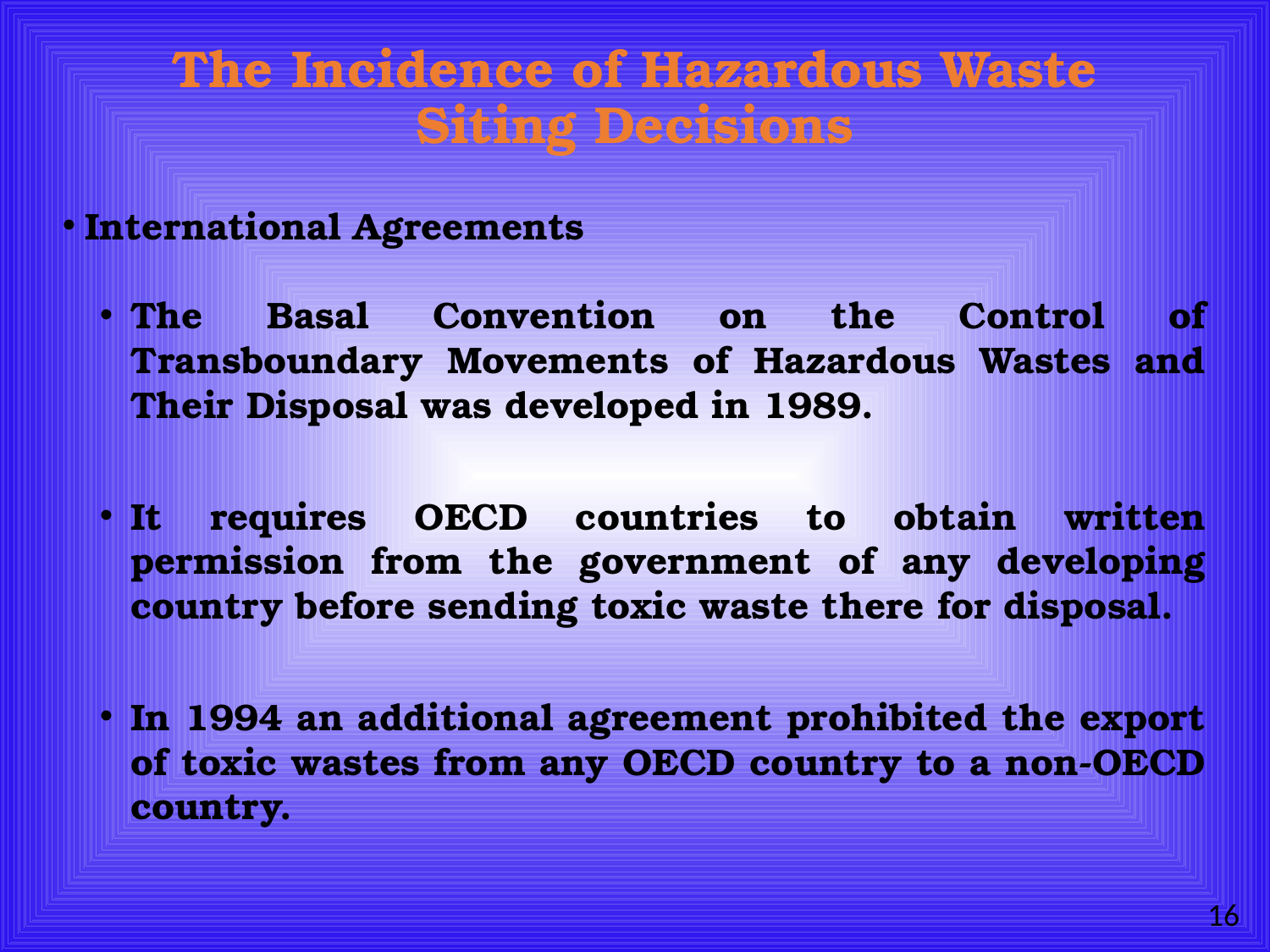

# The Incidence of Hazardous Waste Siting Decisions
International Agreements

The Basal Convention on the Control of Transboundary Movements of Hazardous Wastes and Their Disposal was developed in 1989.

It requires OECD countries to obtain written permission from the government of any developing country before sending toxic waste there for disposal.

In 1994 an additional agreement prohibited the export of toxic wastes from any OECD country to a non-OECD country.